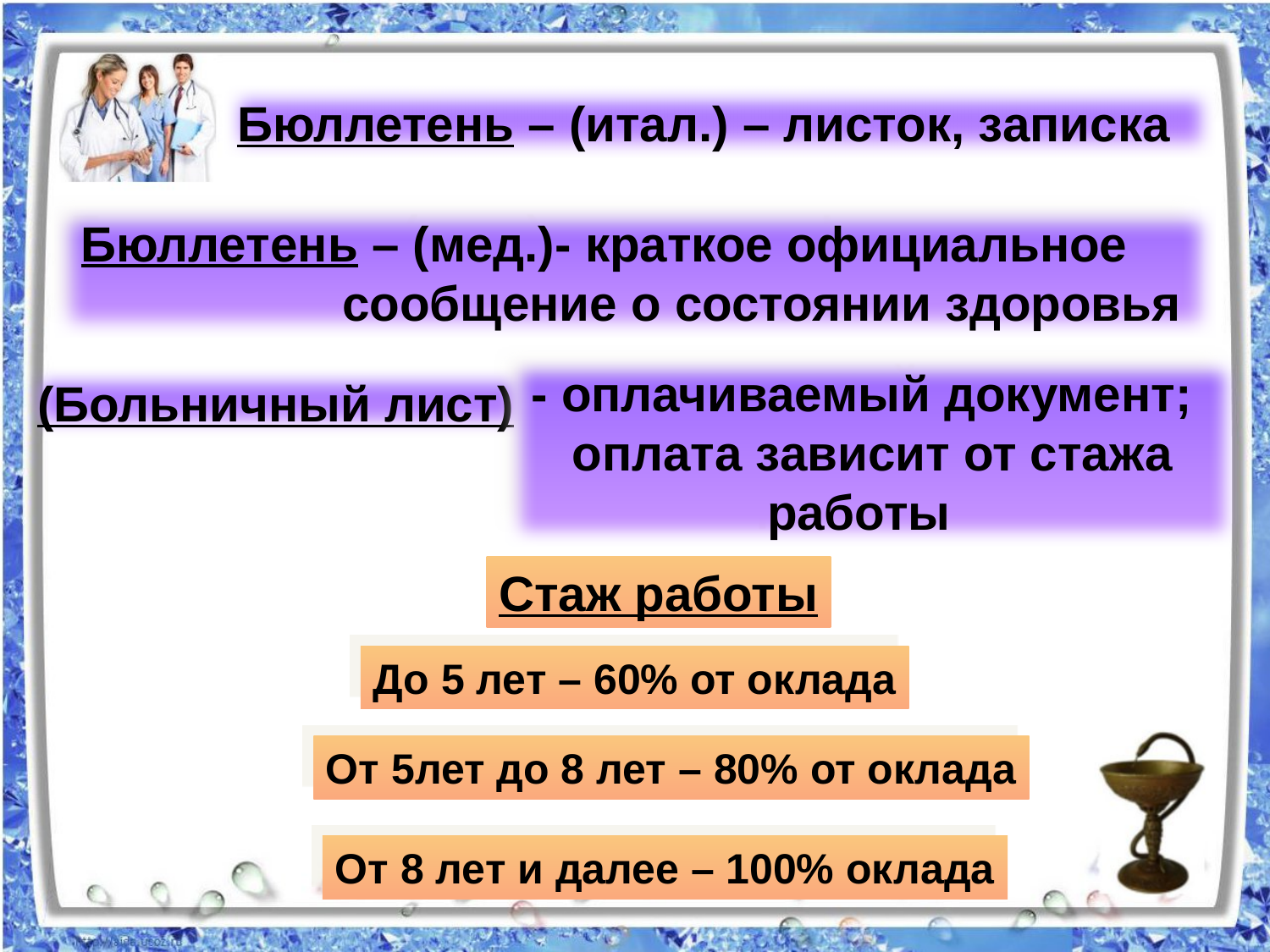

Бюллетень – (итал.) – листок, записка
 Бюллетень – (мед.)- краткое официальное
                    сообщение о состоянии здоровья
 - оплачиваемый документ;
оплата зависит от стажа работы
(Больничный лист)
Стаж работы
До 5 лет – 60% от оклада
От 5лет до 8 лет – 80% от оклада
От 8 лет и далее – 100% оклада